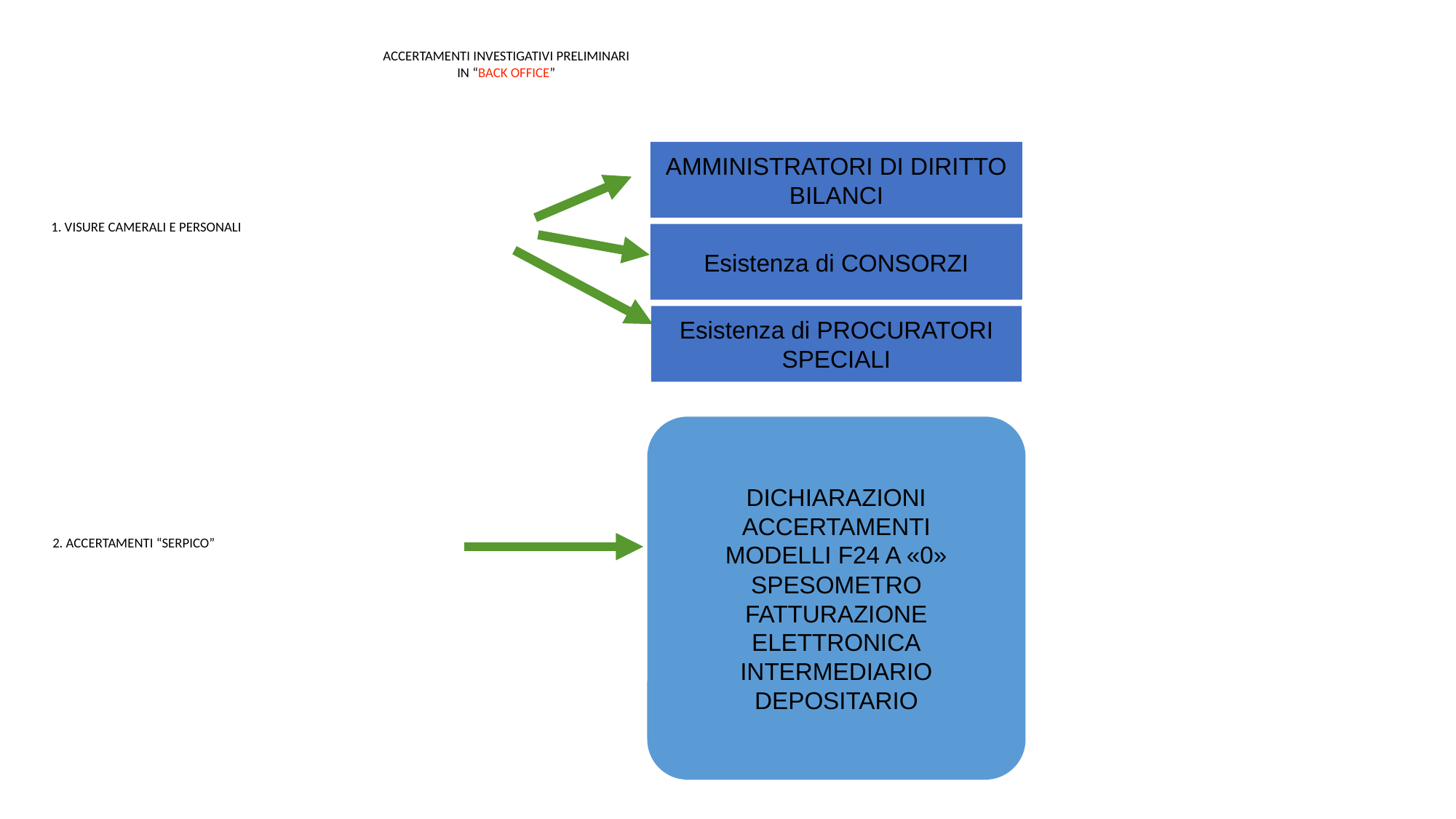

ACCERTAMENTI INVESTIGATIVI PRELIMINARI
IN “BACK OFFICE”
AMMINISTRATORI DI DIRITTO
BILANCI

1. VISURE CAMERALI E PERSONALI
Esistenza di CONSORZI

Esistenza di PROCURATORI SPECIALI
DICHIARAZIONI
ACCERTAMENTI
MODELLI F24 A «0»
SPESOMETRO
FATTURAZIONE ELETTRONICA
INTERMEDIARIO
DEPOSITARIO
2. ACCERTAMENTI “SERPICO”